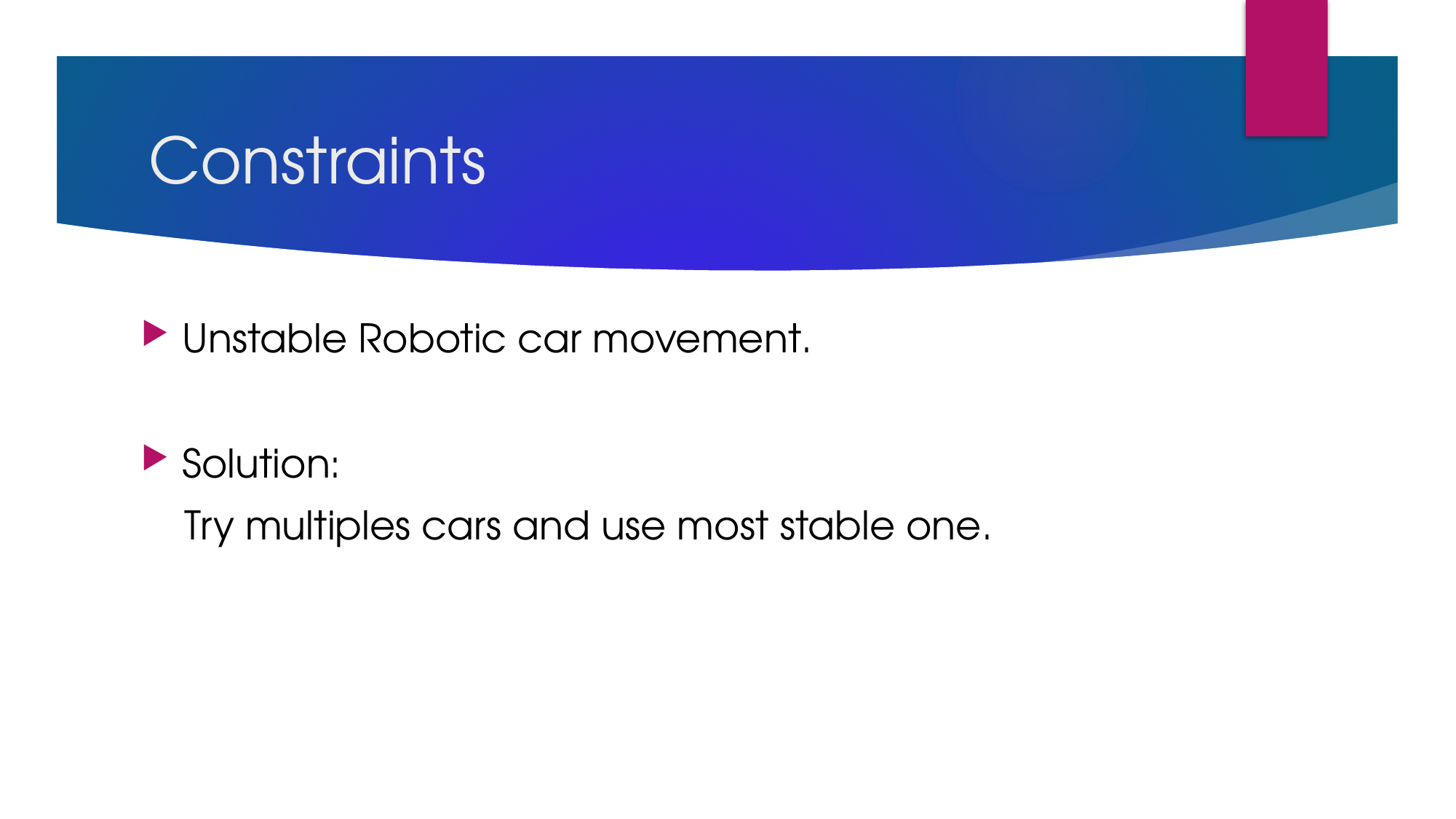

# Constraints
Unstable Robotic car movement.

Solution:
    Try multiples cars and use most stable one.